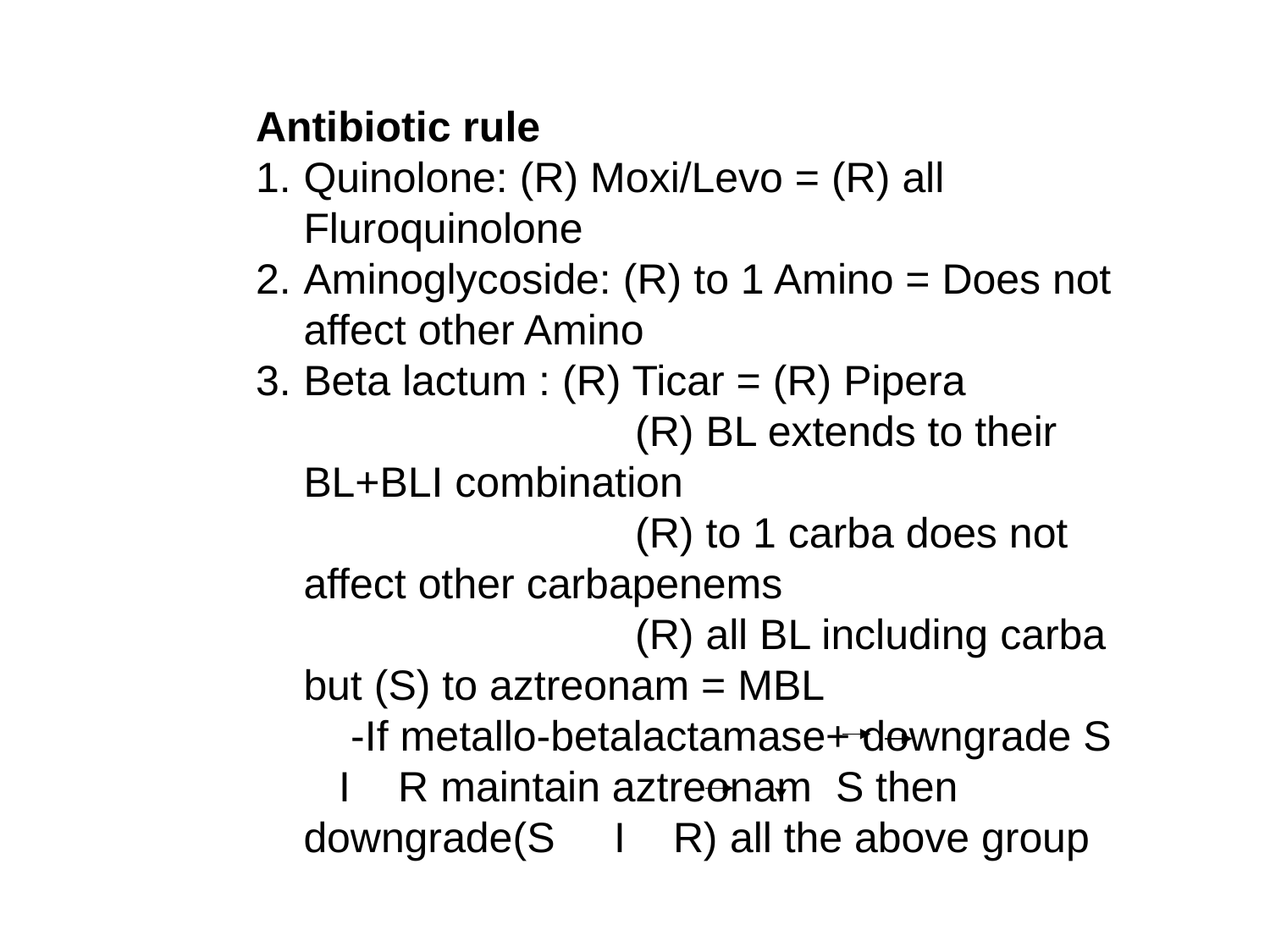

Antibiotic rule
Quinolone: (R) Moxi/Levo = (R) all Fluroquinolone
Aminoglycoside: (R) to 1 Amino = Does not affect other Amino
Beta lactum : (R) Ticar = (R) Pipera
                                (R) BL extends to their BL+BLI combination
                                (R) to 1 carba does not affect other carbapenems
                                (R) all BL including carba but (S) to aztreonam = MBL
        -If metallo-betalactamase+ downgrade S     I    R maintain aztreonam  S then downgrade(S     I    R) all the above group